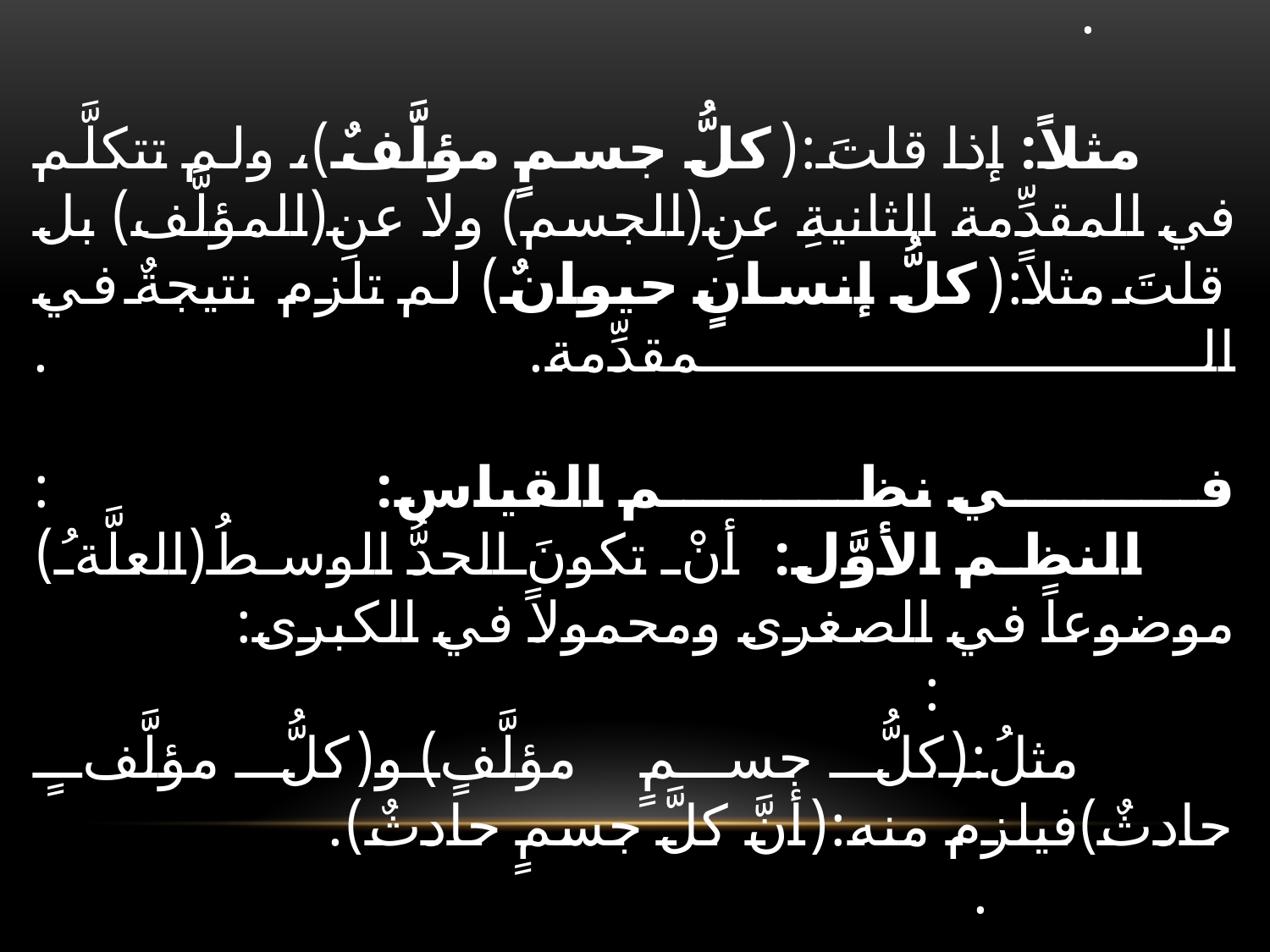

# لِـماذا لابدَّ من تكرار جزءٍ في المقدِّمَتين؟            . لأنَّها لو بقيتْ أربعةً لم تشتركِ الـمقدِّمتان في شيءٍ، وبطَل الازدواجُ بينهما، فلا تتولَّد النتيجةُ.                   . مثلاً: إذا قلتَ:(كلُّ جسمٍ مؤلَّفٌ)، ولم تتكلَّم في المقدِّمة الثانيةِ عنِ(الجسم) ولا عنِ(المؤلَّف) بل قلتَ مثلاً:(كلُّ إنسانٍ حيوانٌ) لم تلزم نتيجةٌ في الـمقدِّمة.                               . في نظم القياس:                     : النظم الأوَّل: أنْ تكونَ الحدُّ الوسطُ(العلَّةُ) موضوعاً في الصغرى ومحمولاً في الكبرى:                                 : مثلُ:(كلُّ جسمٍ مؤلَّفٍ) و(كلُّ مؤلَّفٍ حادثٌ)فيلزم منه:(أنَّ كلَّ جسمٍ حادثٌ).                                    .